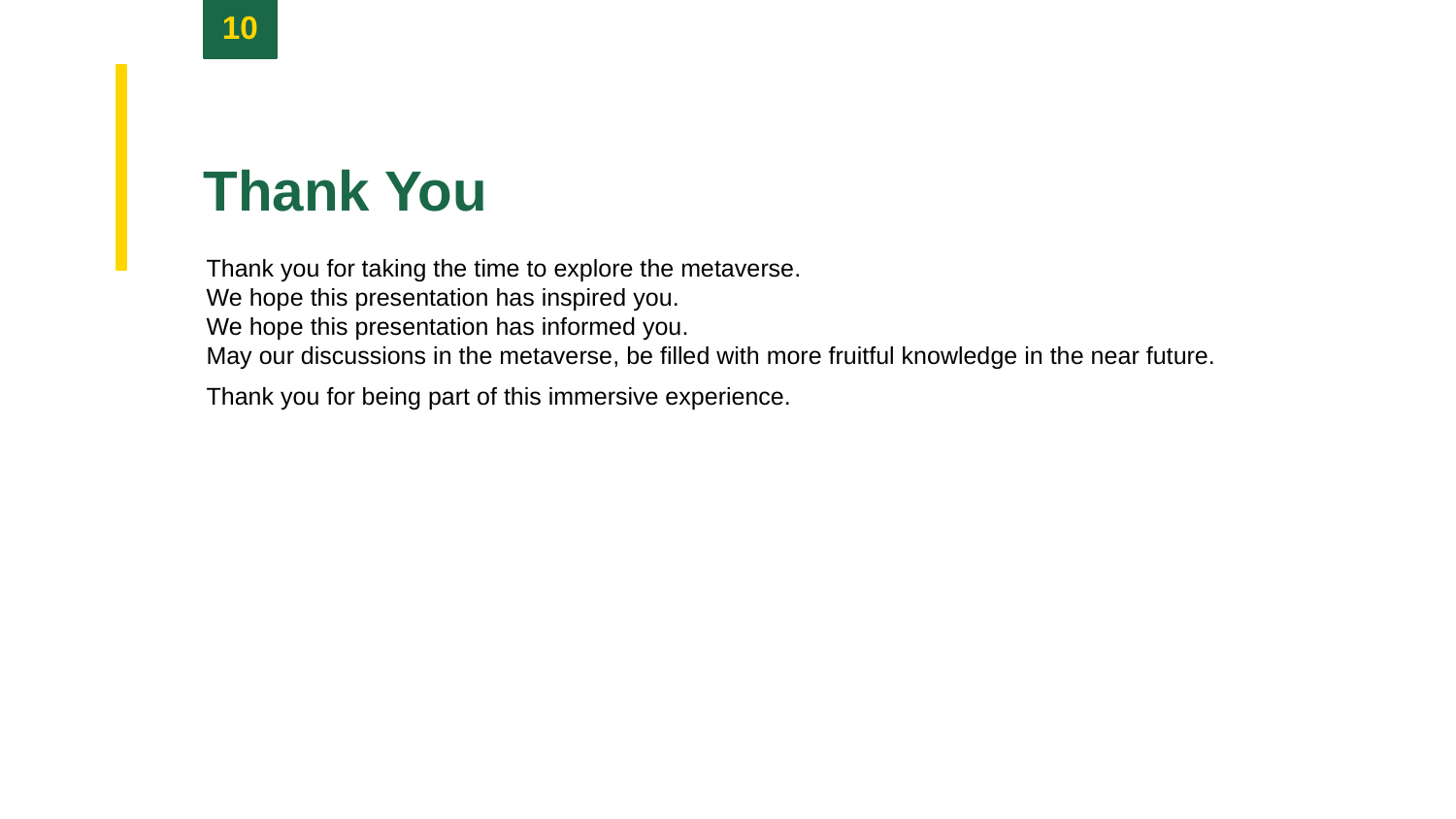

10

Thank You
Thank you for taking the time to explore the metaverse.
We hope this presentation has inspired you.
We hope this presentation has informed you.
May our discussions in the metaverse, be filled with more fruitful knowledge in the near future.
Thank you for being part of this immersive experience.